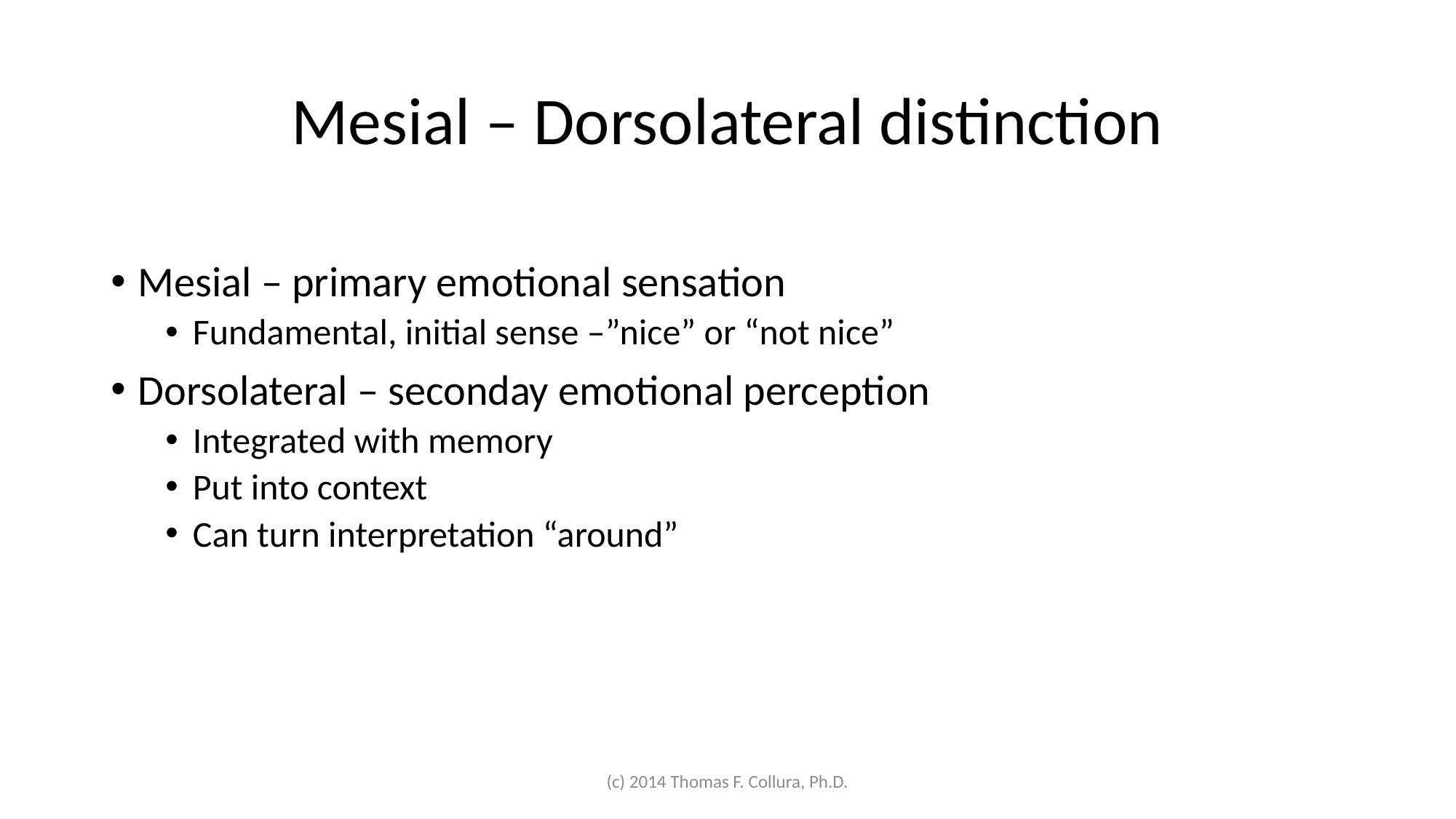

# Mesial – Dorsolateral distinction
Mesial – primary emotional sensation
Fundamental, initial sense –”nice” or “not nice”
Dorsolateral – seconday emotional perception
Integrated with memory
Put into context
Can turn interpretation “around”
(c) 2014 Thomas F. Collura, Ph.D.